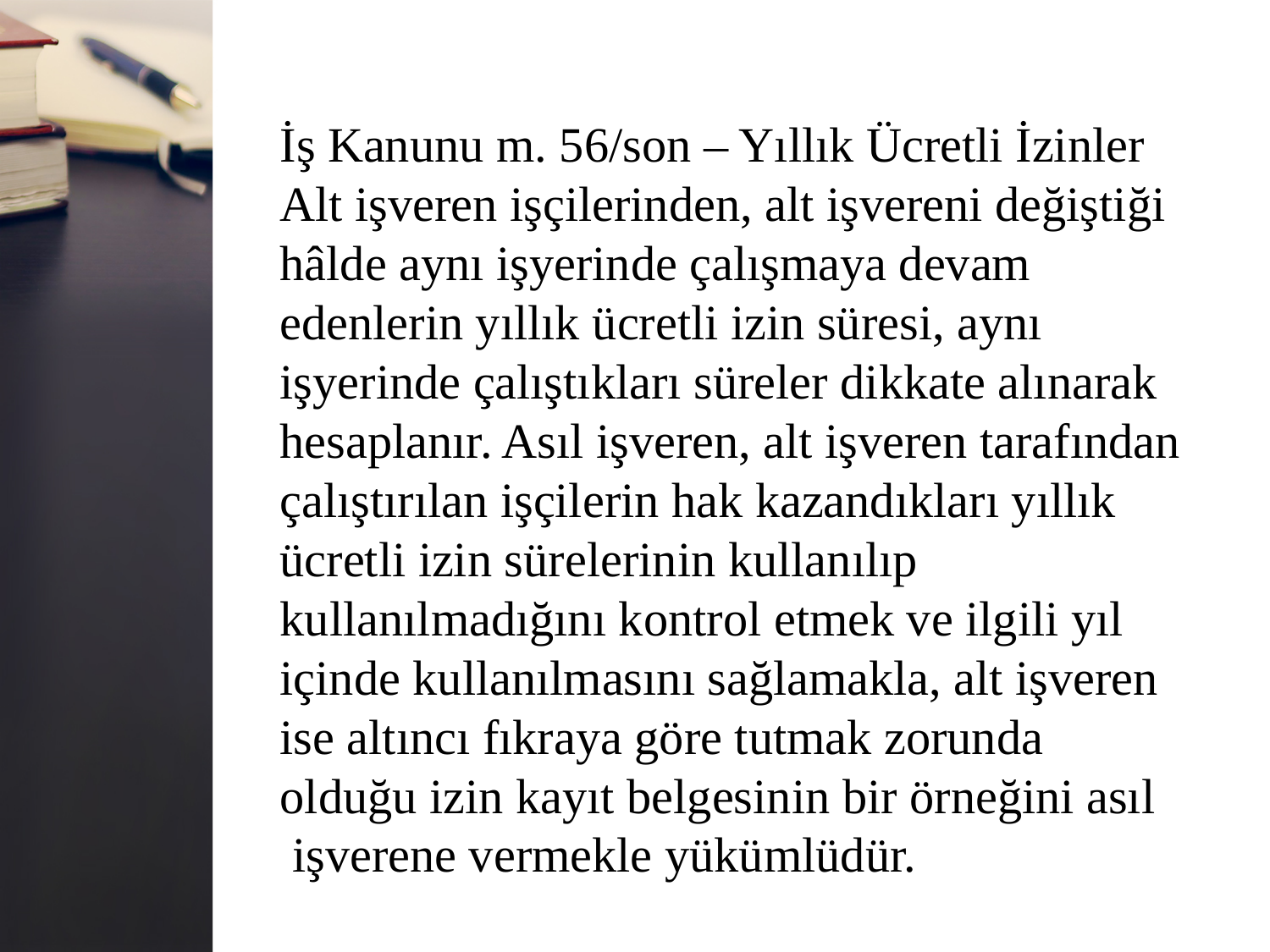

İş Kanunu m. 56/son – Yıllık Ücretli İzinler
Alt işveren işçilerinden, alt işvereni değiştiği hâlde aynı işyerinde çalışmaya devam
edenlerin yıllık ücretli izin süresi, aynı işyerinde çalıştıkları süreler dikkate alınarak
hesaplanır. Asıl işveren, alt işveren tarafından çalıştırılan işçilerin hak kazandıkları yıllık
ücretli izin sürelerinin kullanılıp
kullanılmadığını kontrol etmek ve ilgili yıl
içinde kullanılmasını sağlamakla, alt işveren ise altıncı fıkraya göre tutmak zorunda
olduğu izin kayıt belgesinin bir örneğini asıl
 işverene vermekle yükümlüdür.